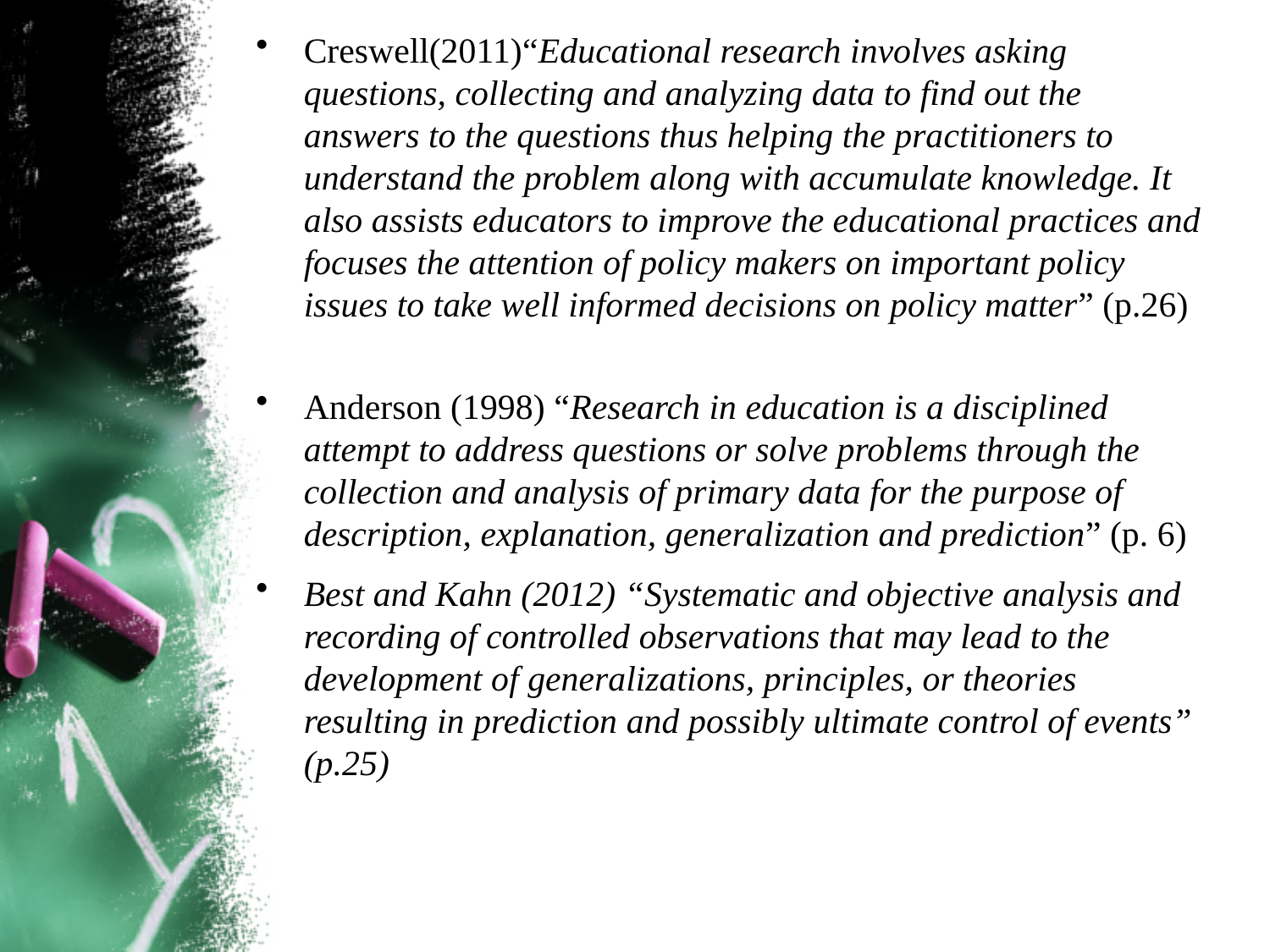

Creswell(2011)“Educational research involves asking questions, collecting and analyzing data to find out the answers to the questions thus helping the practitioners to understand the problem along with accumulate knowledge. It also assists educators to improve the educational practices and focuses the attention of policy makers on important policy issues to take well informed decisions on policy matter” (p.26)
Anderson (1998) “Research in education is a disciplined attempt to address questions or solve problems through the collection and analysis of primary data for the purpose of description, explanation, generalization and prediction” (p. 6)
Best and Kahn (2012) “Systematic and objective analysis and recording of controlled observations that may lead to the development of generalizations, principles, or theories resulting in prediction and possibly ultimate control of events” (p.25)